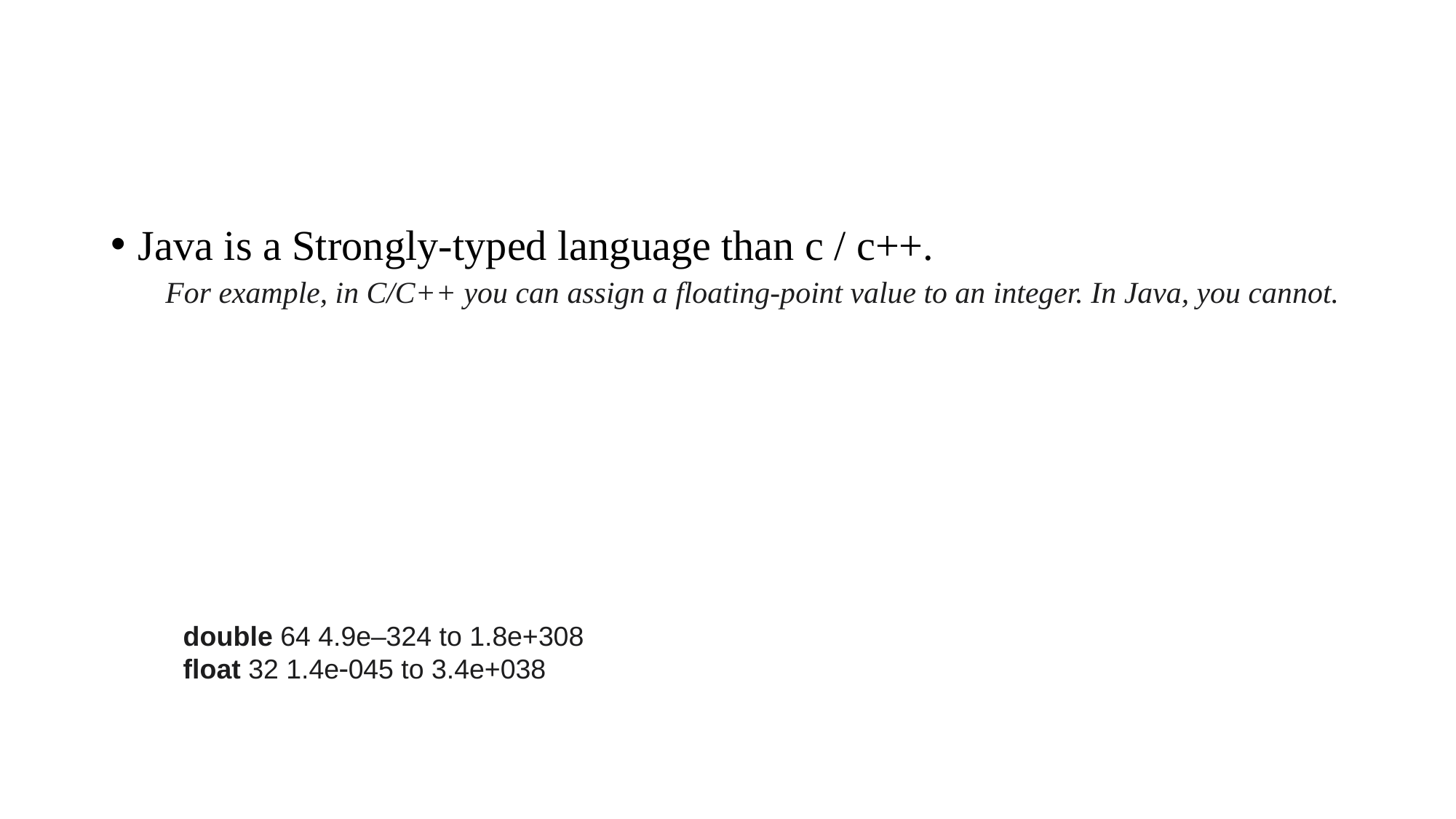

#
Java is a Strongly-typed language than c / c++.
For example, in C/C++ you can assign a floating-point value to an integer. In Java, you cannot.
double 64 4.9e–324 to 1.8e+308
float 32 1.4e−045 to 3.4e+038